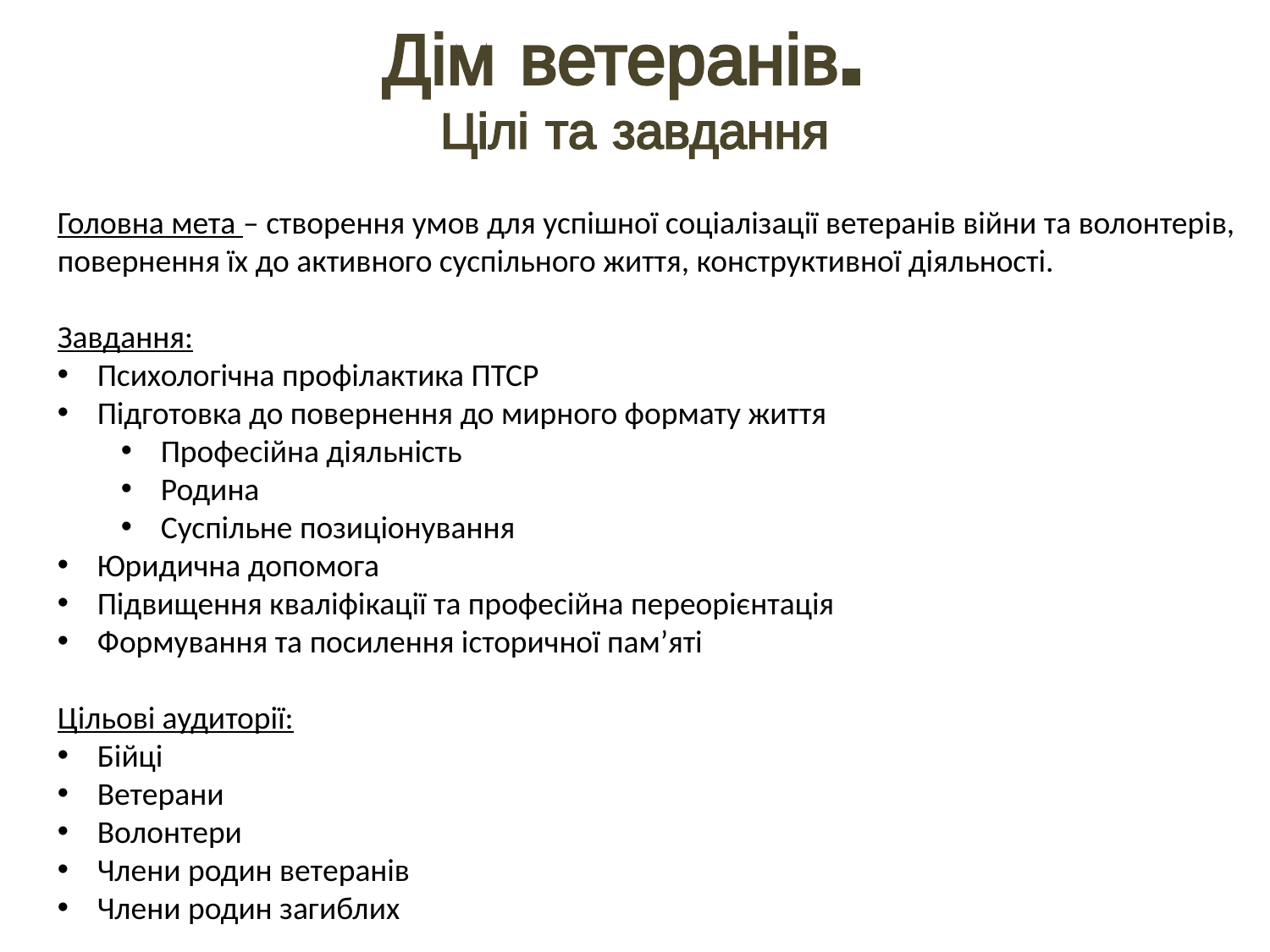

# Дім ветеранів. Цілі та завдання
Головна мета – створення умов для успішної соціалізації ветеранів війни та волонтерів, повернення їх до активного суспільного життя, конструктивної діяльності.

Завдання:
Психологічна профілактика ПТСР
Підготовка до повернення до мирного формату життя
Професійна діяльність
Родина
Суспільне позиціонування
Юридична допомога
Підвищення кваліфікації та професійна переорієнтація
Формування та посилення історичної пам’яті

Цільові аудиторії:
Бійці
Ветерани
Волонтери
Члени родин ветеранів
Члени родин загиблих